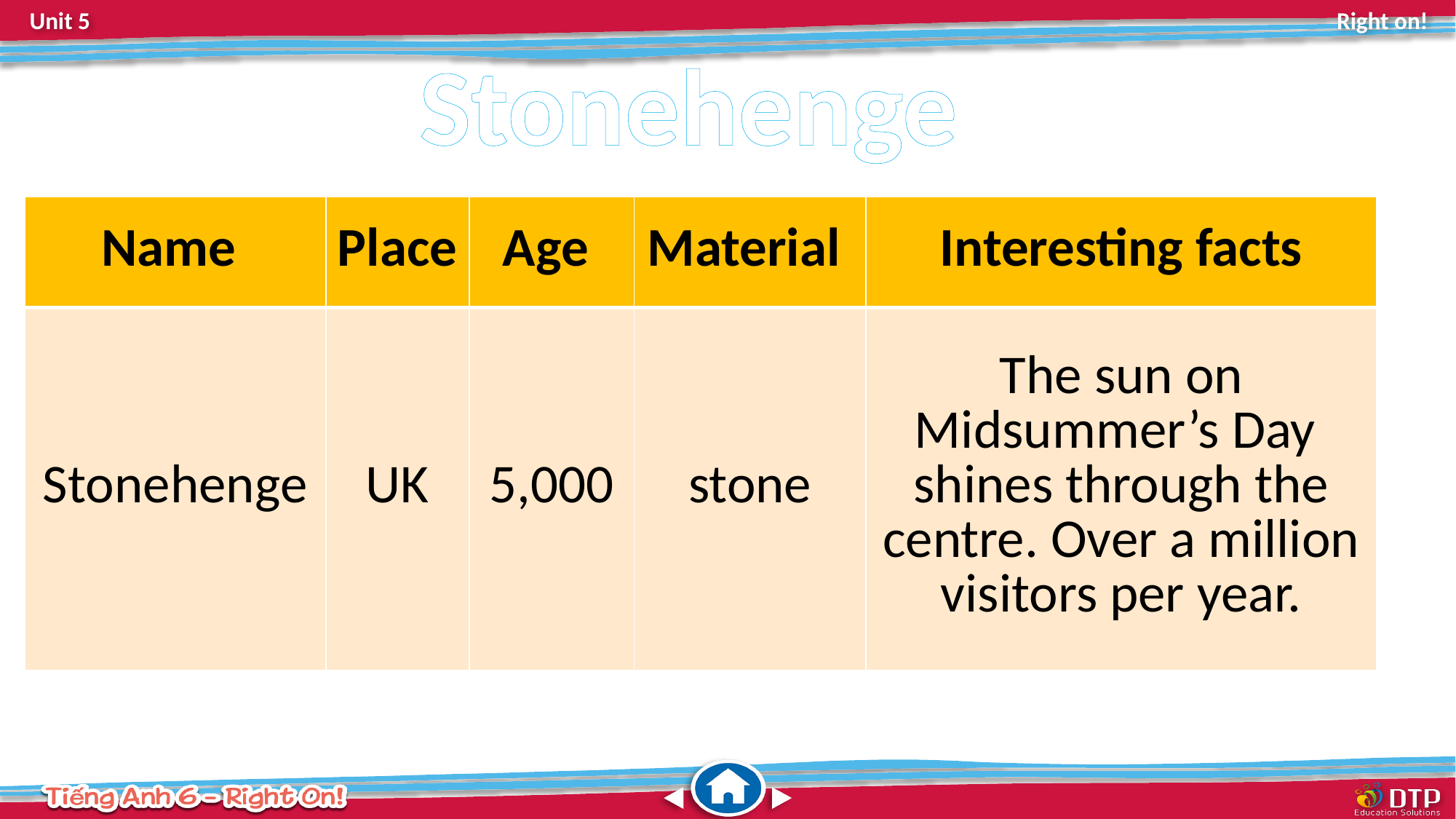

Stonehenge
| Name | Place | Age | Material | Interesting facts |
| --- | --- | --- | --- | --- |
| Stonehenge | UK | 5,000 | stone | The sun on Midsummer’s Day shines through the centre. Over a million visitors per year. |